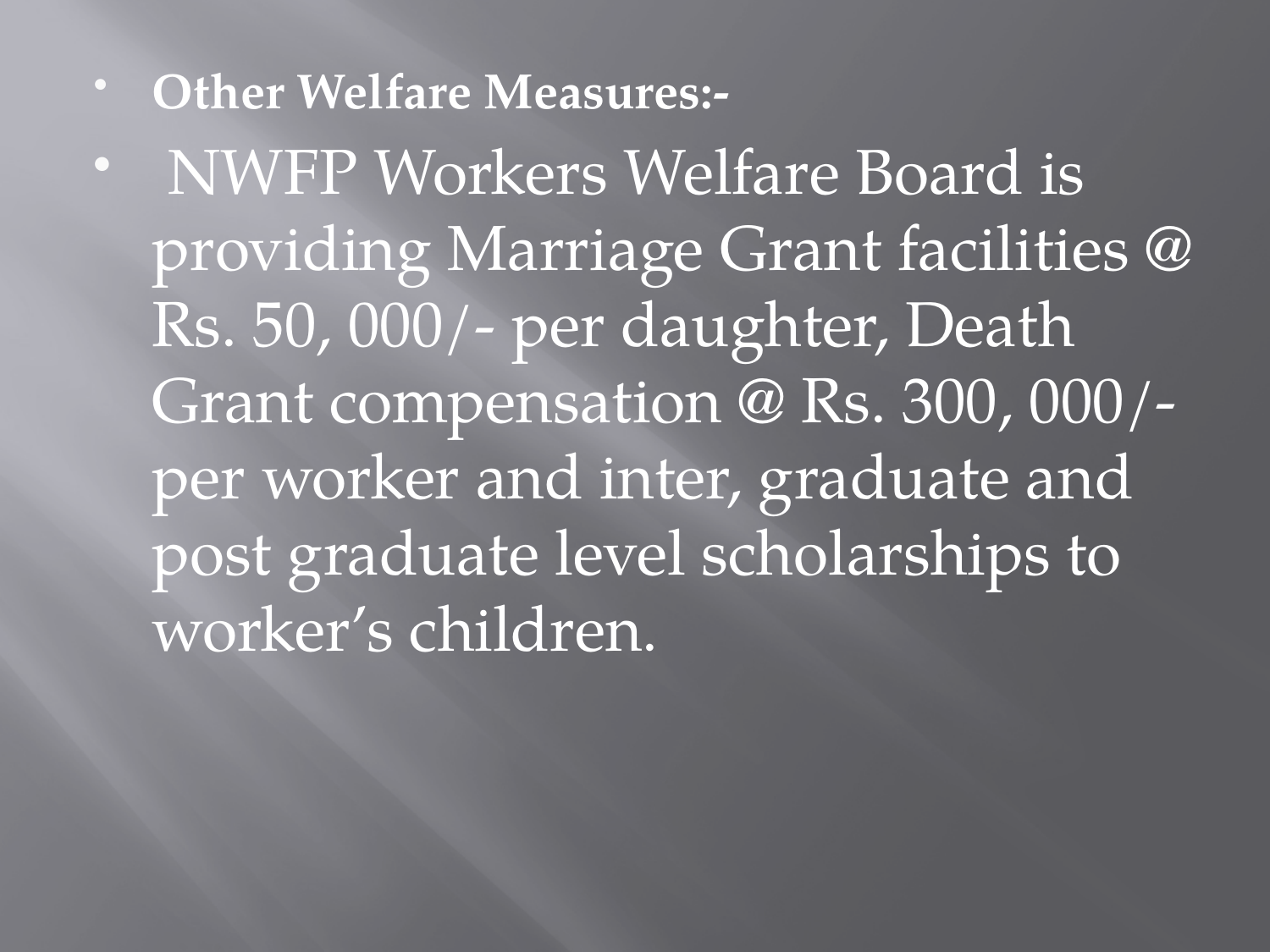

Other Welfare Measures:-
 NWFP Workers Welfare Board is providing Marriage Grant facilities @ Rs. 50, 000/- per daughter, Death Grant compensation @ Rs. 300, 000/- per worker and inter, graduate and post graduate level scholarships to worker’s children.